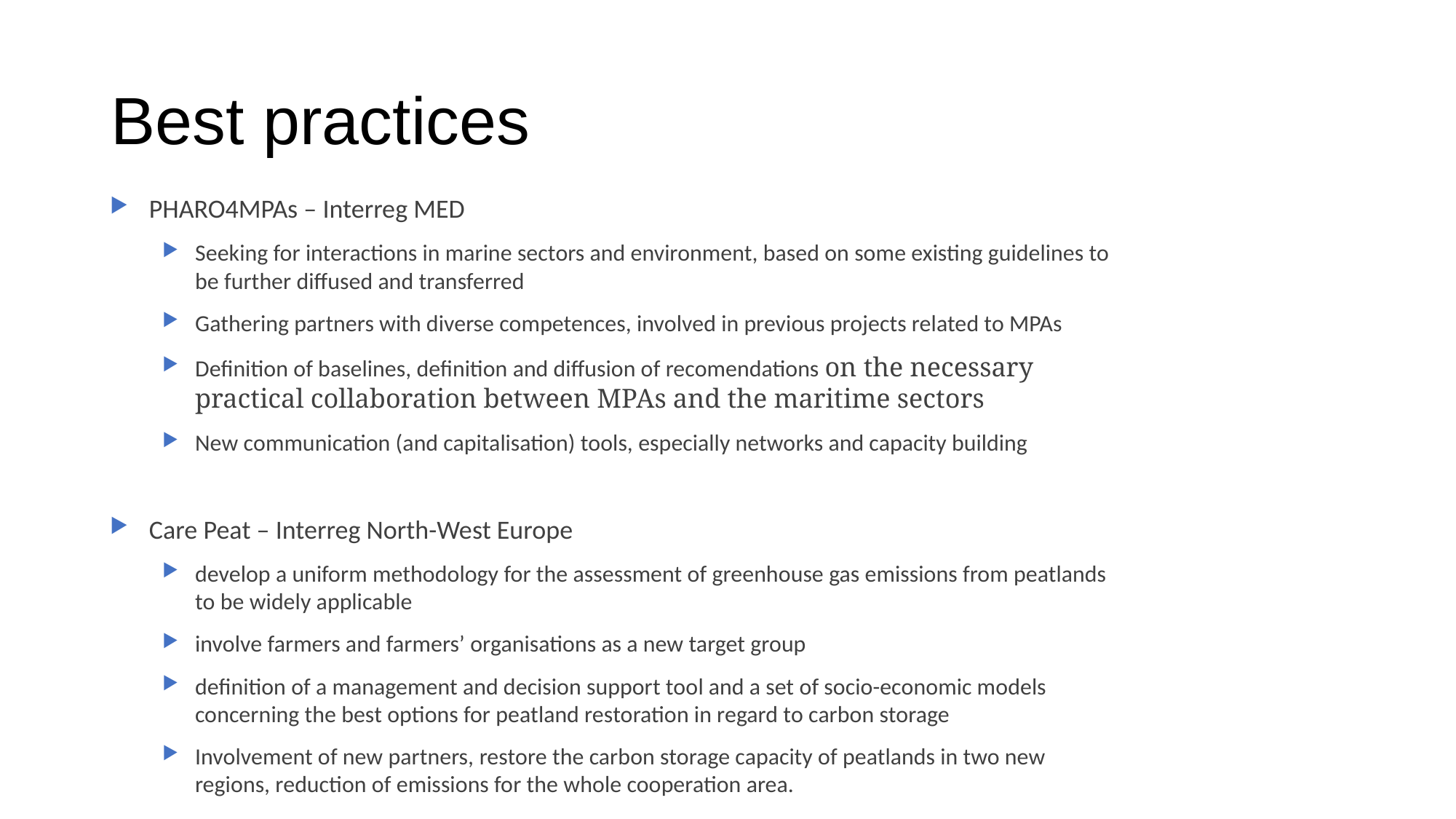

# Best practices
PHARO4MPAs – Interreg MED
Seeking for interactions in marine sectors and environment, based on some existing guidelines to be further diffused and transferred
Gathering partners with diverse competences, involved in previous projects related to MPAs
Definition of baselines, definition and diffusion of recomendations on the necessary practical collaboration between MPAs and the maritime sectors
New communication (and capitalisation) tools, especially networks and capacity building

Care Peat – Interreg North-West Europe
develop a uniform methodology for the assessment of greenhouse gas emissions from peatlands to be widely applicable
involve farmers and farmers’ organisations as a new target group
definition of a management and decision support tool and a set of socio-economic models concerning the best options for peatland restoration in regard to carbon storage
Involvement of new partners, restore the carbon storage capacity of peatlands in two new regions, reduction of emissions for the whole cooperation area.